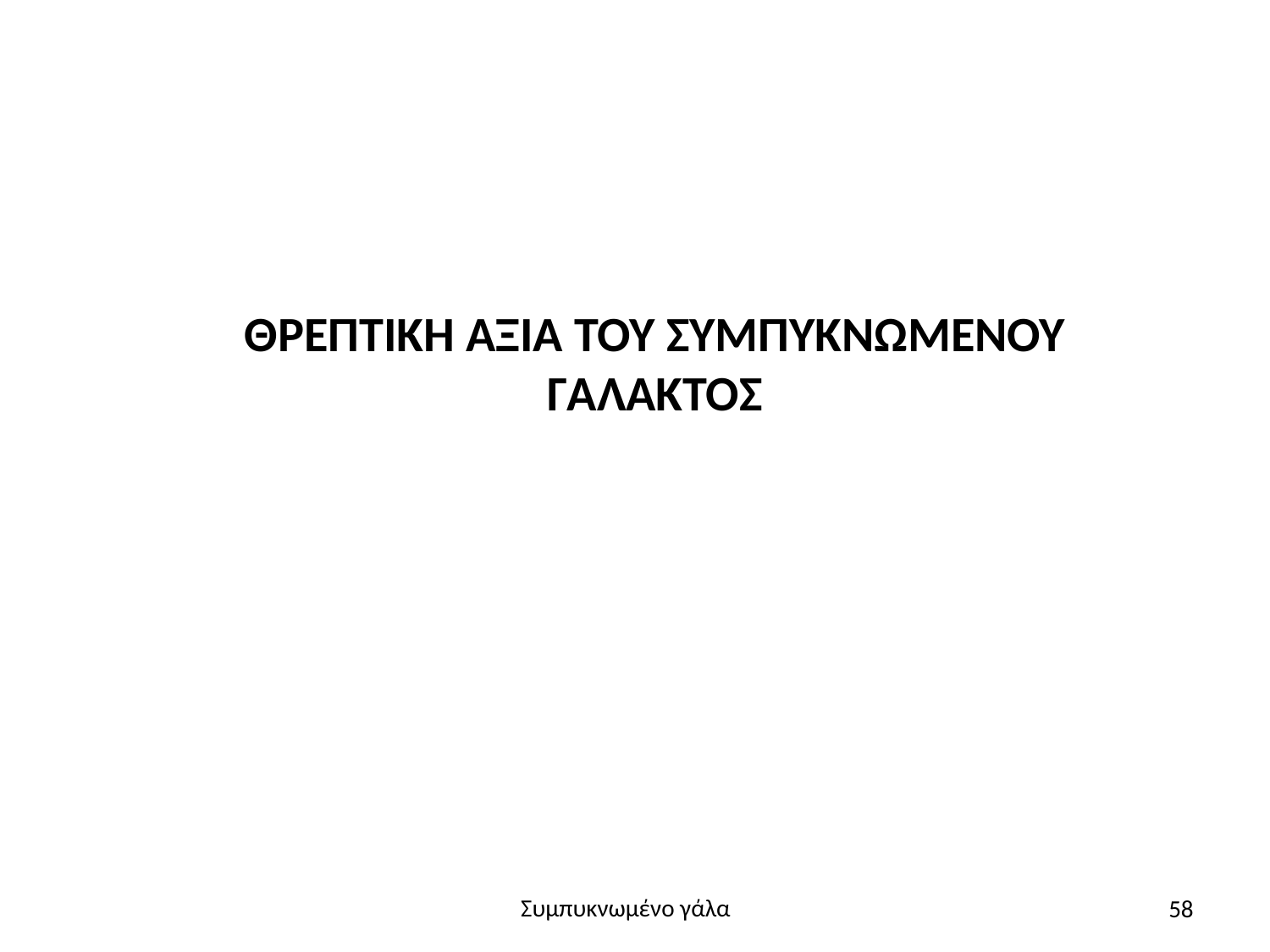

ΘΡΕΠΤΙΚΗ ΑΞΙΑ ΤΟΥ ΣΥΜΠΥΚΝΩΜΕΝΟΥ ΓΑΛΑΚΤΟΣ
58
Συμπυκνωμένο γάλα